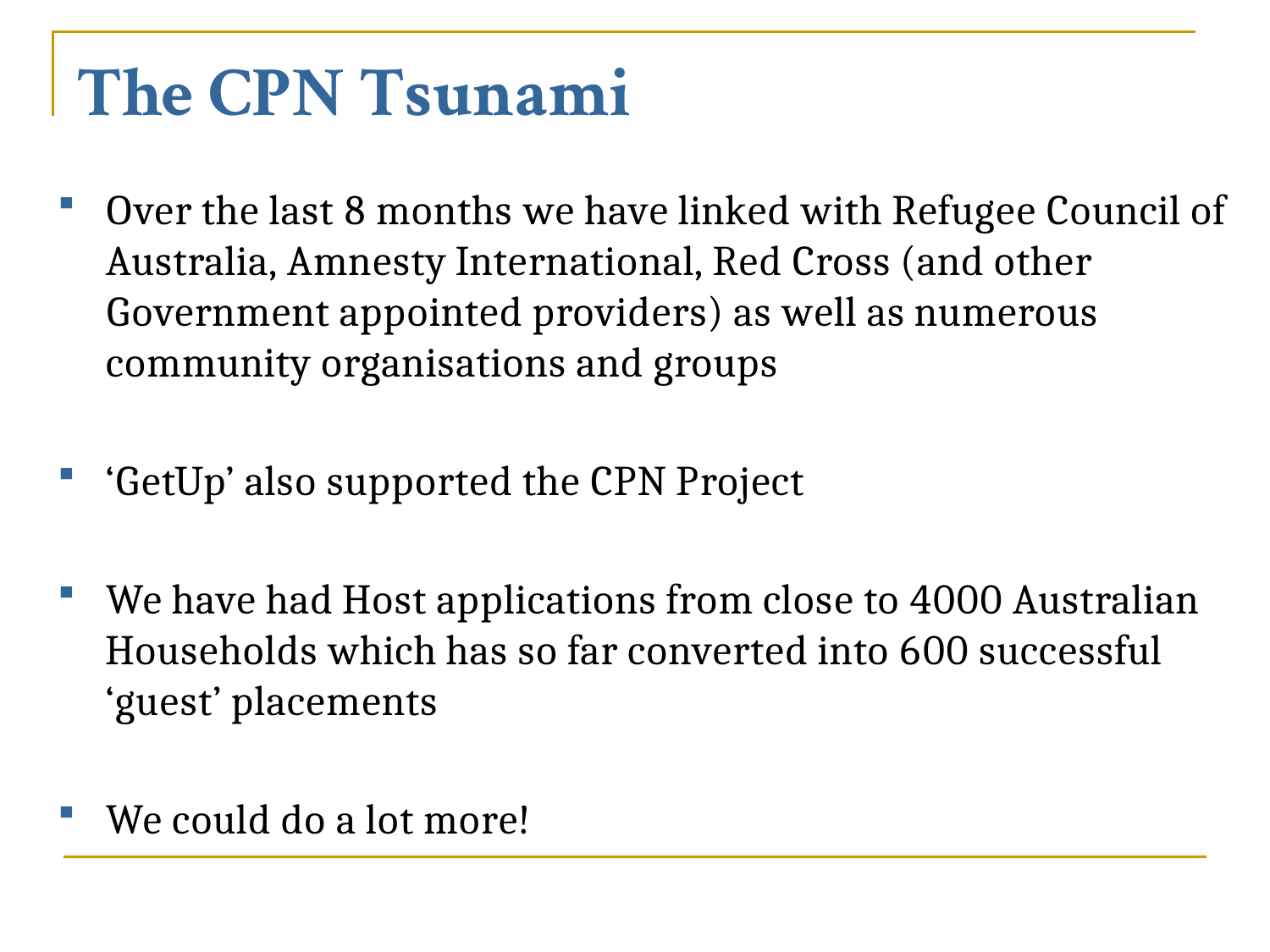

# The CPN Tsunami
Over the last 8 months we have linked with Refugee Council of Australia, Amnesty International, Red Cross (and other Government appointed providers) as well as numerous community organisations and groups

‘GetUp’ also supported the CPN Project

We have had Host applications from close to 4000 Australian Households which has so far converted into 600 successful ‘guest’ placements

We could do a lot more!